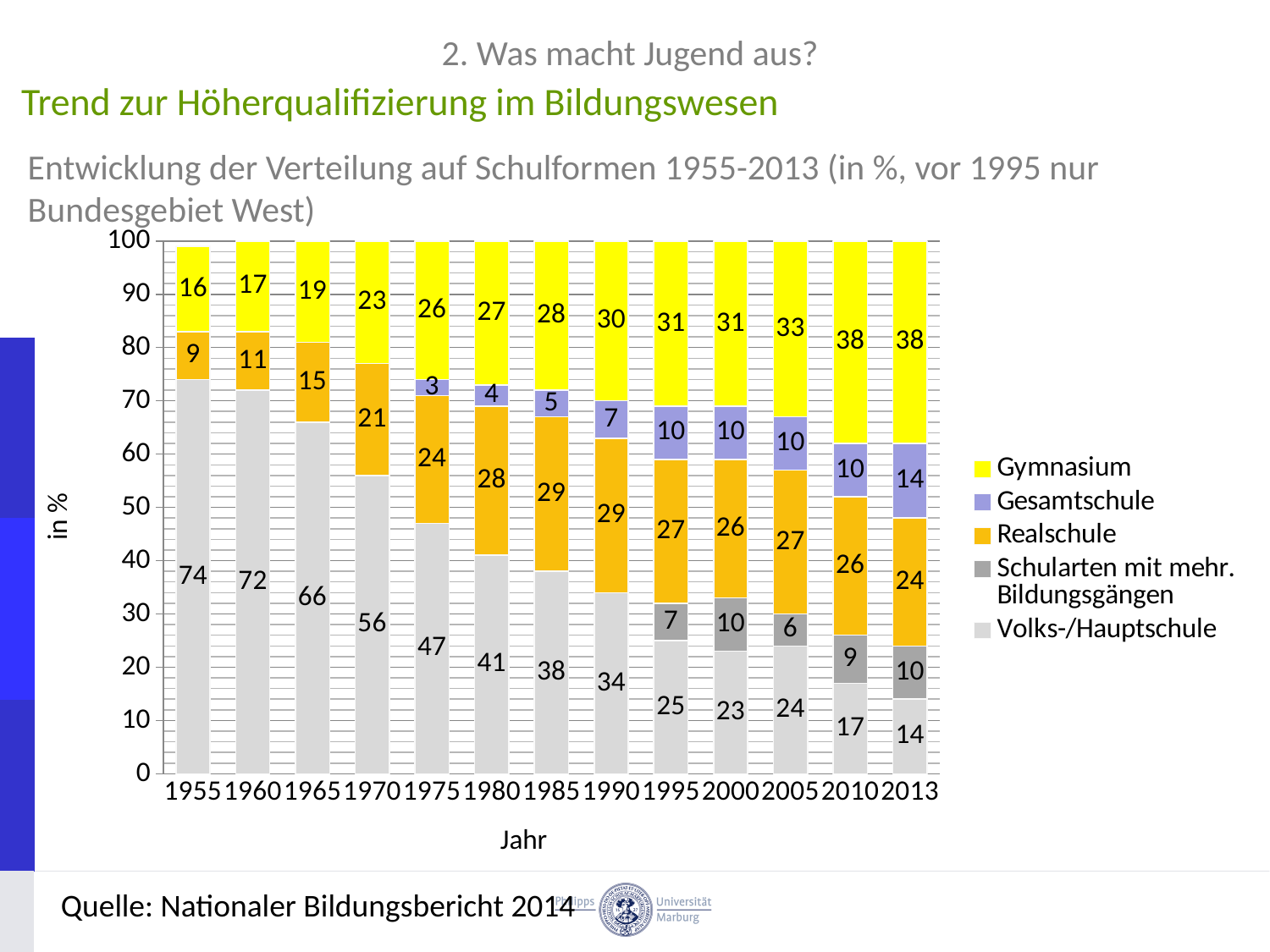

2. Was macht Jugend aus?
Trend zur Höherqualifizierung im Bildungswesen
# Entwicklung der Verteilung auf Schulformen 1955-2013 (in %, vor 1995 nur Bundesgebiet West)

### Chart

| Category | Volks-/Hauptschule | Schularten mit mehr. Bildungsgängen | Realschule | Gesamtschule | Gymnasium |
|---|---|---|---|---|---|
| 1955 | 74.0 | 0.0 | 9.0 | 0.0 | 16.0 |
| 1960 | 72.0 | 0.0 | 11.0 | 0.0 | 17.0 |
| 1965 | 66.0 | 0.0 | 15.0 | 0.0 | 19.0 |
| 1970 | 56.0 | 0.0 | 21.0 | 0.0 | 23.0 |
| 1975 | 47.0 | 0.0 | 24.0 | 3.0 | 26.0 |
| 1980 | 41.0 | 0.0 | 28.0 | 4.0 | 27.0 |
| 1985 | 38.0 | 0.0 | 29.0 | 5.0 | 28.0 |
| 1990 | 34.0 | 0.0 | 29.0 | 7.0 | 30.0 |
| 1995 | 25.0 | 7.0 | 27.0 | 10.0 | 31.0 |
| 2000 | 23.0 | 10.0 | 26.0 | 10.0 | 31.0 |
| 2005 | 24.0 | 6.0 | 27.0 | 10.0 | 33.0 |
| 2010 | 17.0 | 9.0 | 26.0 | 10.0 | 38.0 |
| 2013 | 14.0 | 10.0 | 24.0 | 14.0 | 38.0 |
Quelle: Nationaler Bildungsbericht 2014